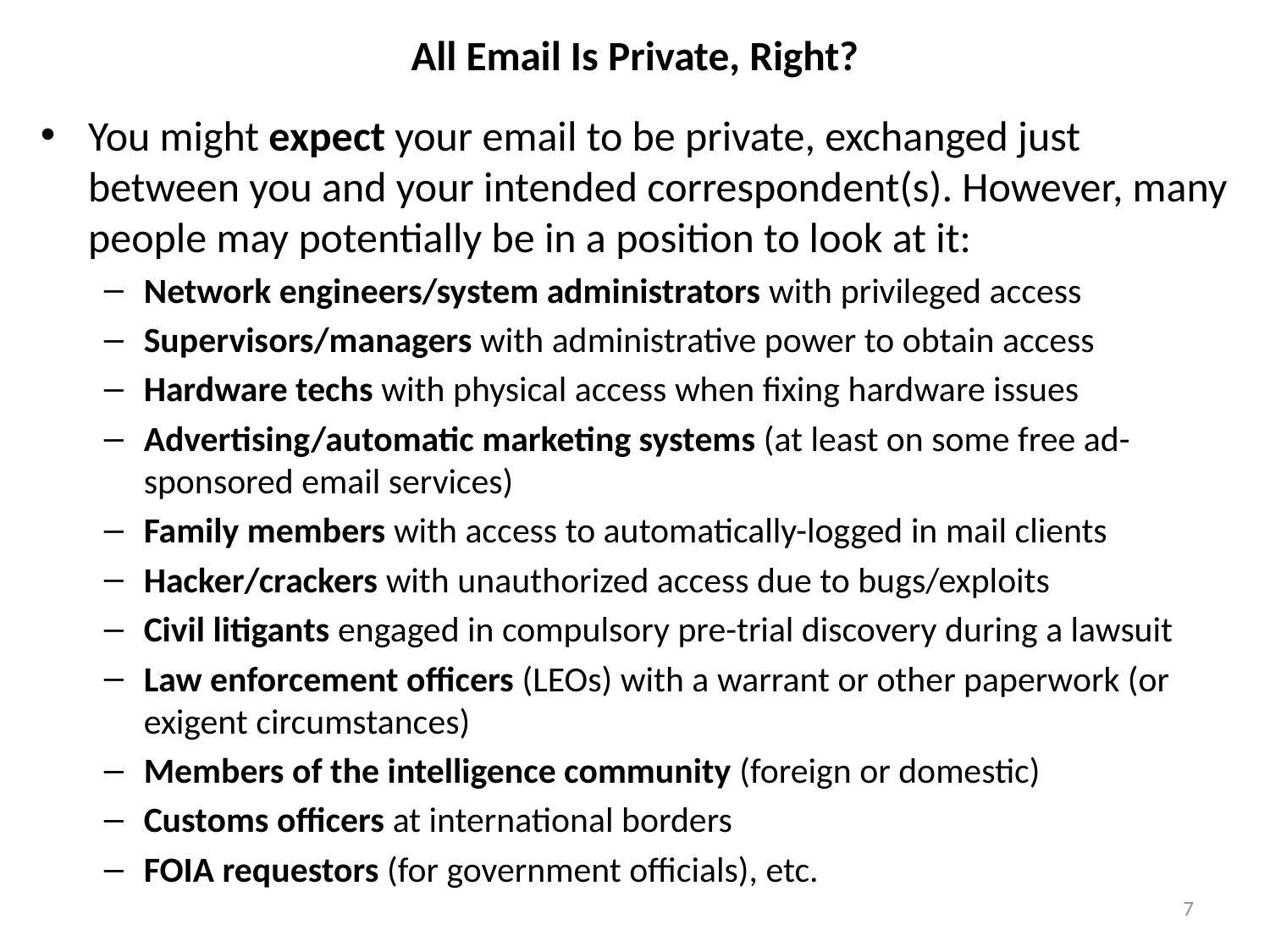

# All Email Is Private, Right?
You might expect your email to be private, exchanged just between you and your intended correspondent(s). However, many people may potentially be in a position to look at it:
Network engineers/system administrators with privileged access
Supervisors/managers with administrative power to obtain access
Hardware techs with physical access when fixing hardware issues
Advertising/automatic marketing systems (at least on some free ad-sponsored email services)
Family members with access to automatically-logged in mail clients
Hacker/crackers with unauthorized access due to bugs/exploits
Civil litigants engaged in compulsory pre-trial discovery during a lawsuit
Law enforcement officers (LEOs) with a warrant or other paperwork (or exigent circumstances)
Members of the intelligence community (foreign or domestic)
Customs officers at international borders
FOIA requestors (for government officials), etc.
7